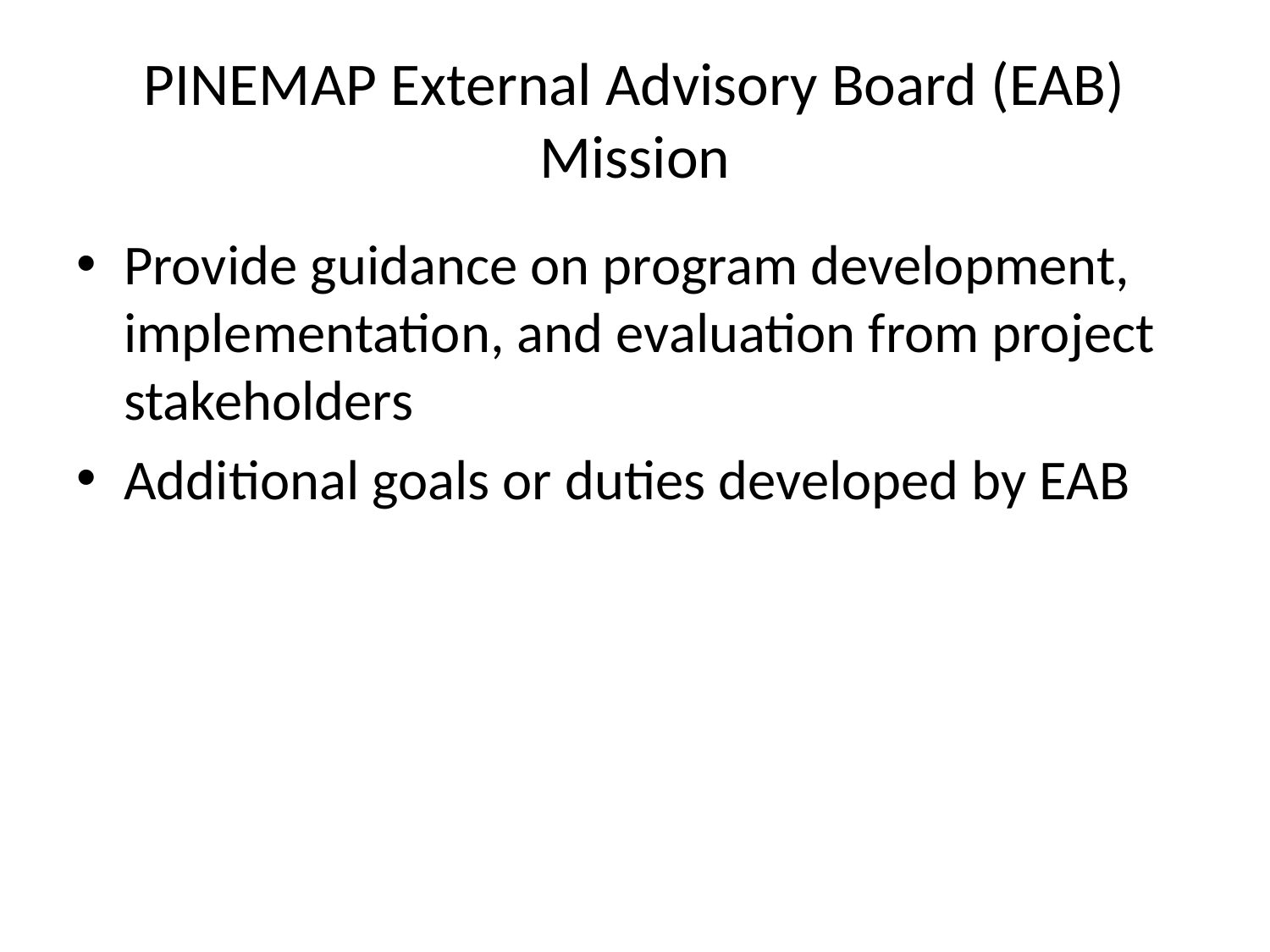

# PINEMAP External Advisory Board (EAB) Mission
Provide guidance on program development, implementation, and evaluation from project stakeholders
Additional goals or duties developed by EAB